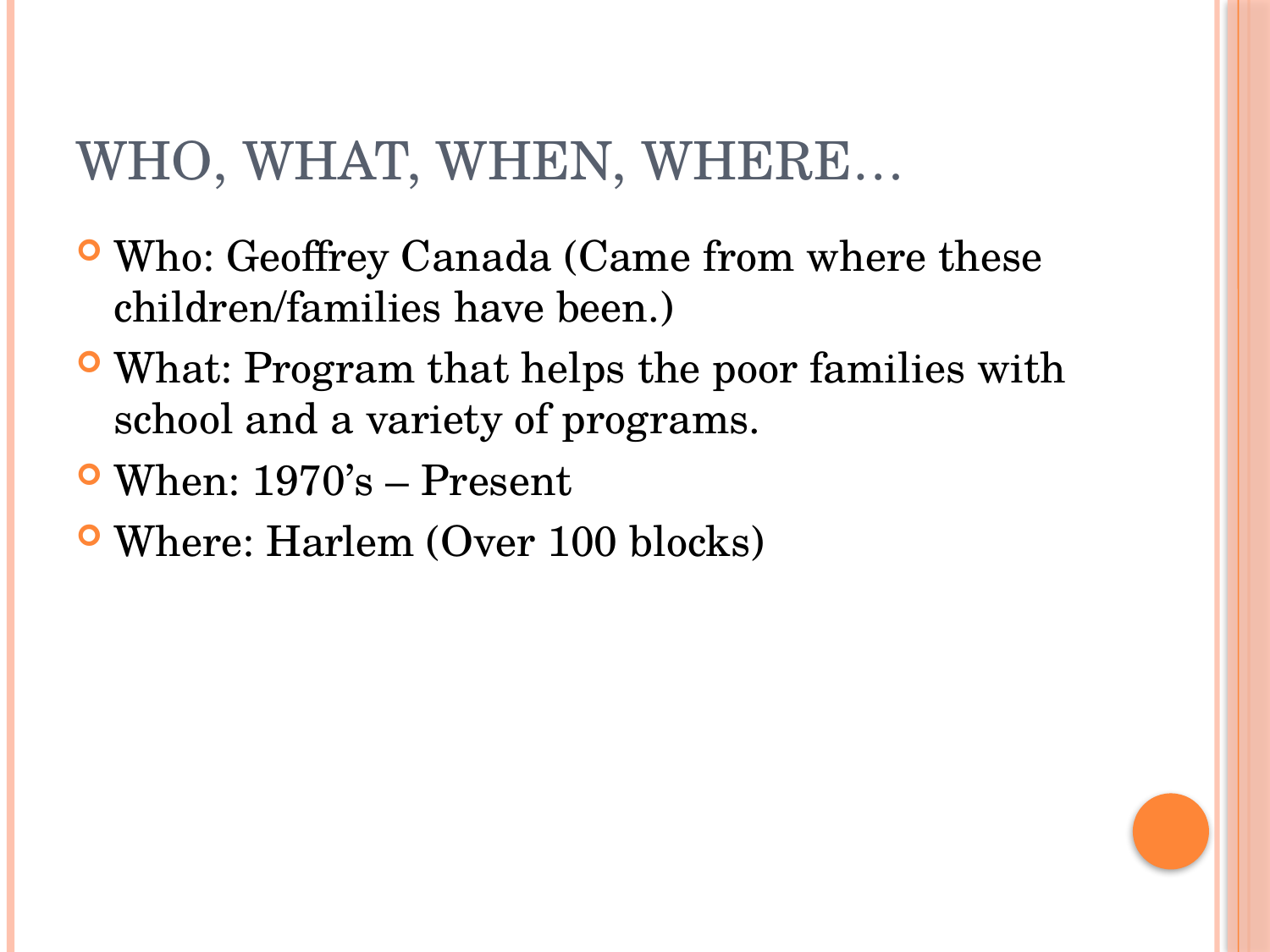

# Who, What, When, Where…
Who: Geoffrey Canada (Came from where these children/families have been.)
What: Program that helps the poor families with school and a variety of programs.
When: 1970’s – Present
Where: Harlem (Over 100 blocks)